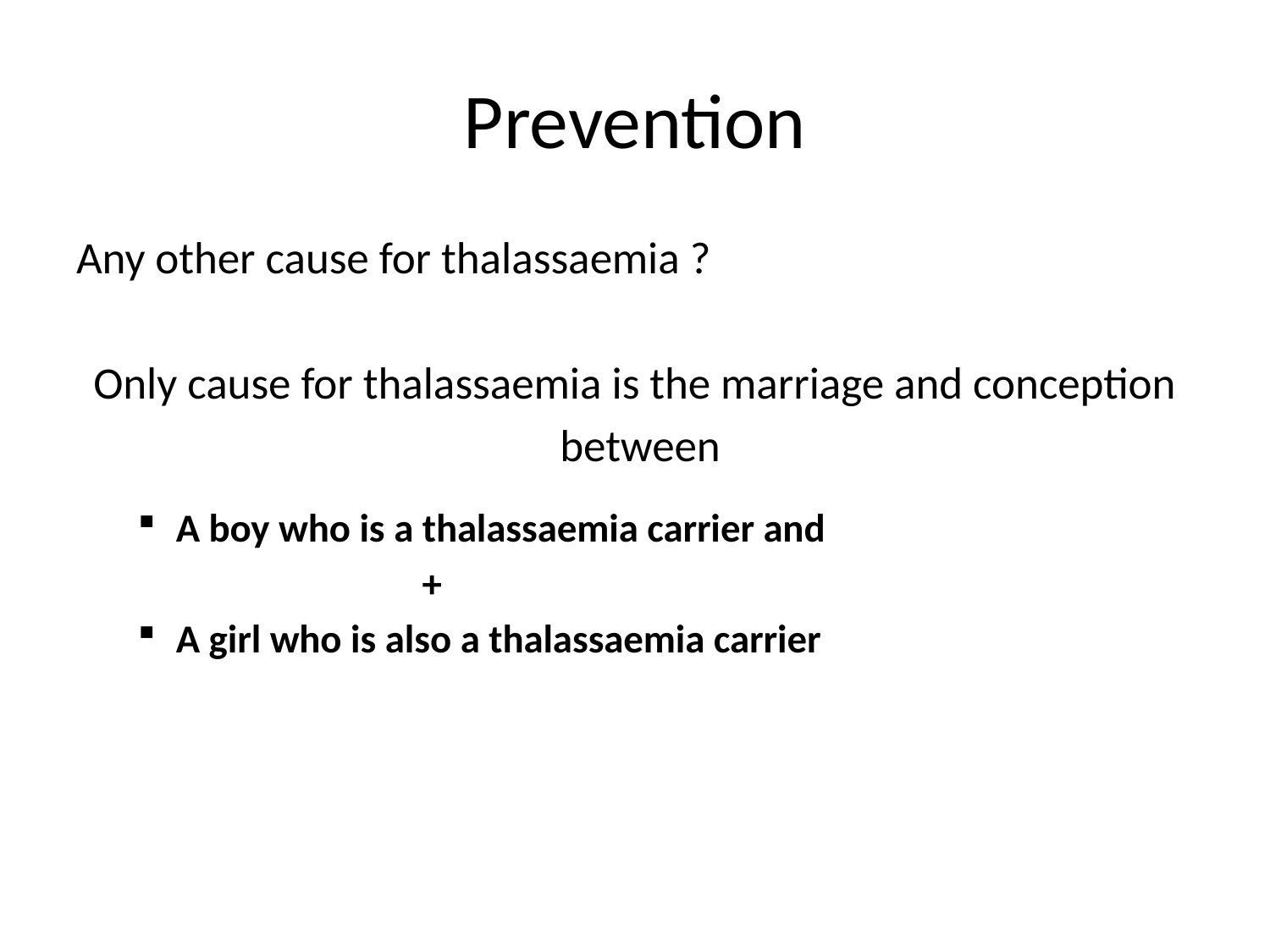

# Prevention
Any other cause for thalassaemia ?

Only cause for thalassaemia is the marriage and conception
 between

A boy who is a thalassaemia carrier and
                                +
A girl who is also a thalassaemia carrier